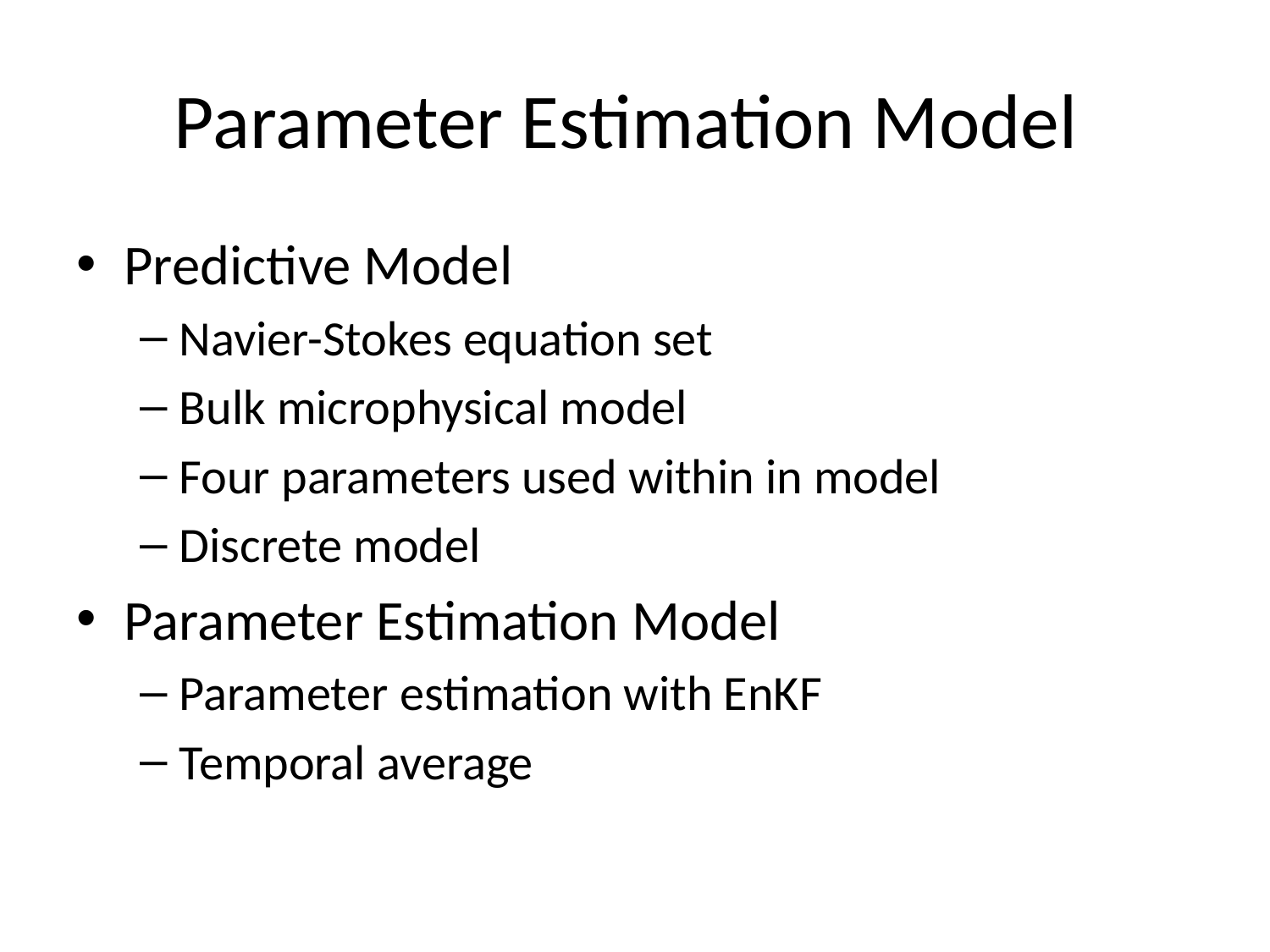

# Parameter Estimation Model
Predictive Model
Navier-Stokes equation set
Bulk microphysical model
Four parameters used within in model
Discrete model
Parameter Estimation Model
Parameter estimation with EnKF
Temporal average